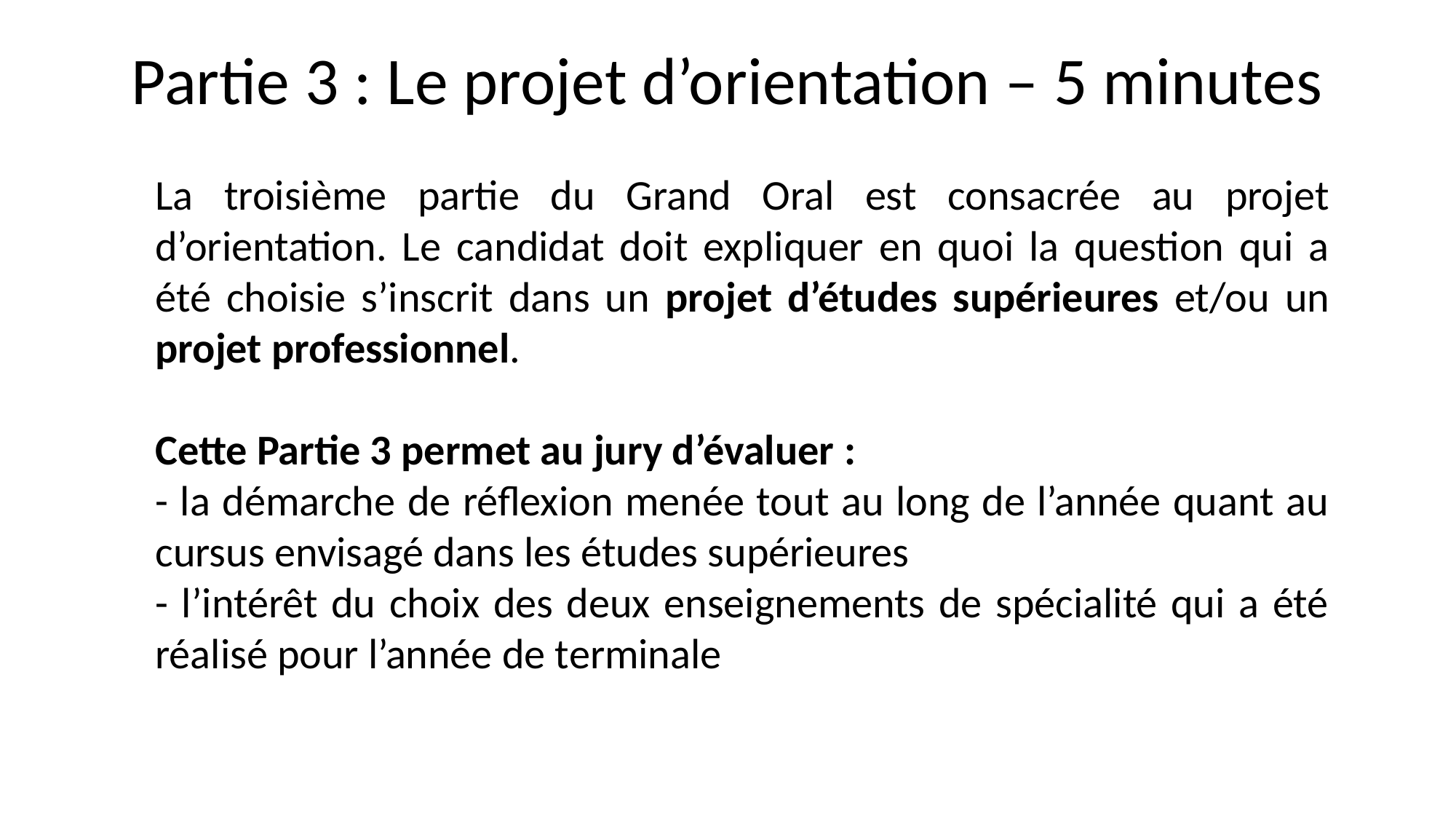

# Partie 3 : Le projet d’orientation – 5 minutes
La troisième partie du Grand Oral est consacrée au projet d’orientation. Le candidat doit expliquer en quoi la question qui a été choisie s’inscrit dans un projet d’études supérieures et/ou un projet professionnel.

Cette Partie 3 permet au jury d’évaluer :
- la démarche de réflexion menée tout au long de l’année quant au cursus envisagé dans les études supérieures
- l’intérêt du choix des deux enseignements de spécialité qui a été réalisé pour l’année de terminale